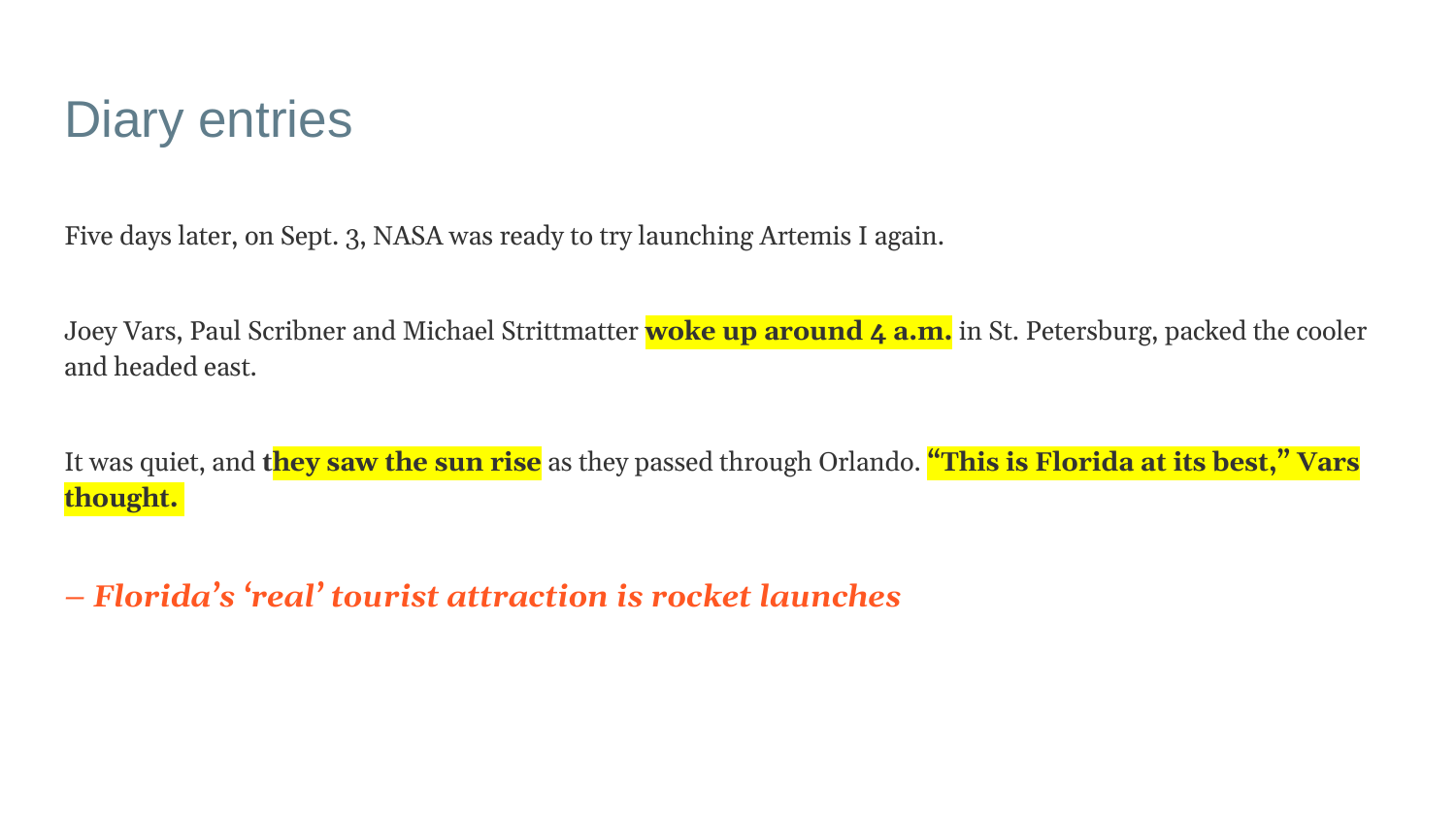

# Diary entries
Five days later, on Sept. 3, NASA was ready to try launching Artemis I again.
Joey Vars, Paul Scribner and Michael Strittmatter woke up around 4 a.m. in St. Petersburg, packed the cooler and headed east.
It was quiet, and they saw the sun rise as they passed through Orlando. “This is Florida at its best,” Vars thought.
– Florida’s ‘real’ tourist attraction is rocket launches